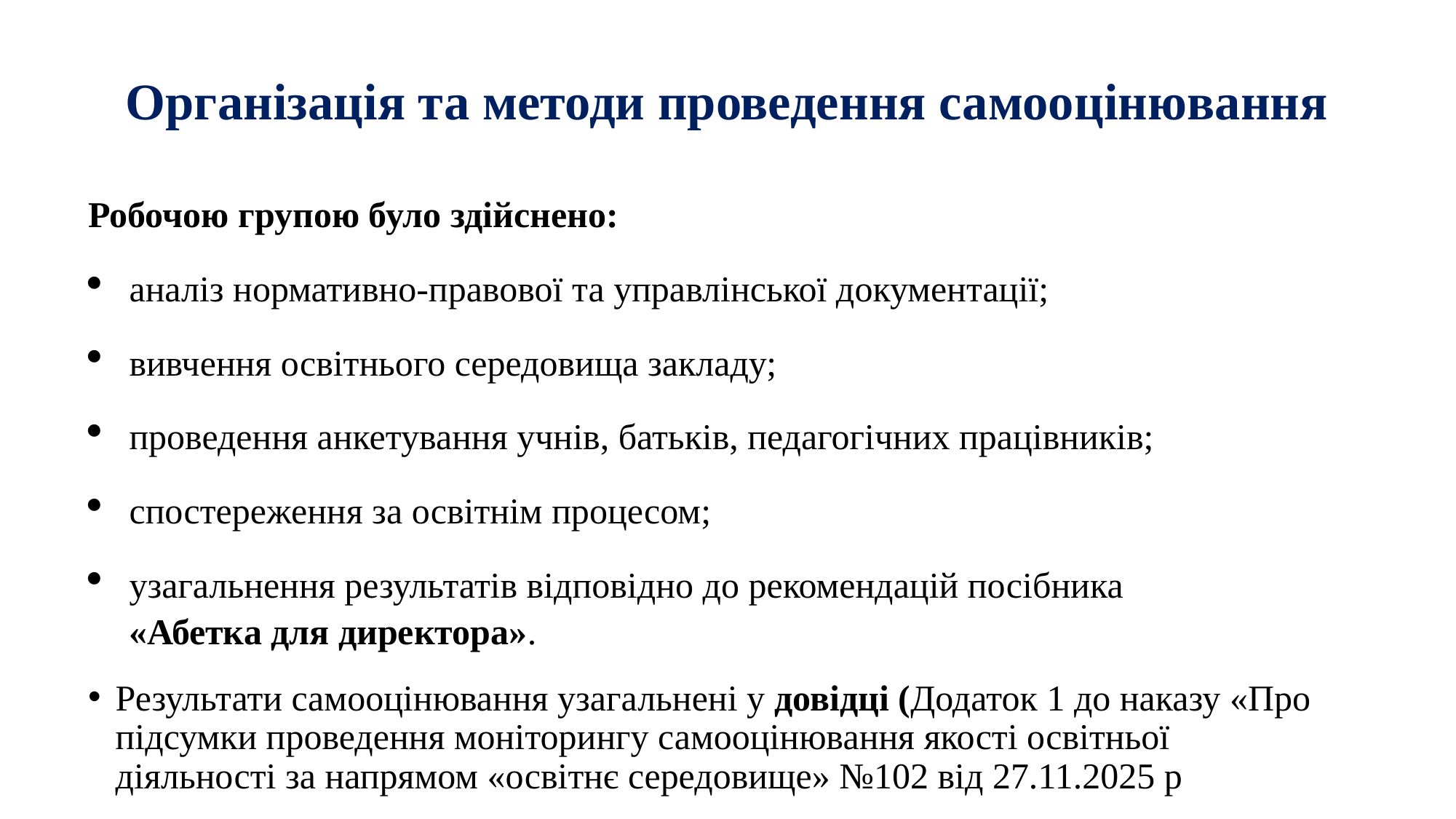

# Організація та методи проведення самооцінювання
Робочою групою було здійснено:
аналіз нормативно-правової та управлінської документації;
вивчення освітнього середовища закладу;
проведення анкетування учнів, батьків, педагогічних працівників;
спостереження за освітнім процесом;
узагальнення результатів відповідно до рекомендацій посібника
«Абетка для директора».
Результати самооцінювання узагальнені у довідці (Додаток 1 до наказу «Про підсумки проведення моніторингу самооцінювання якості освітньої діяльності за напрямом «освітнє середовище» №102 від 27.11.2025 р